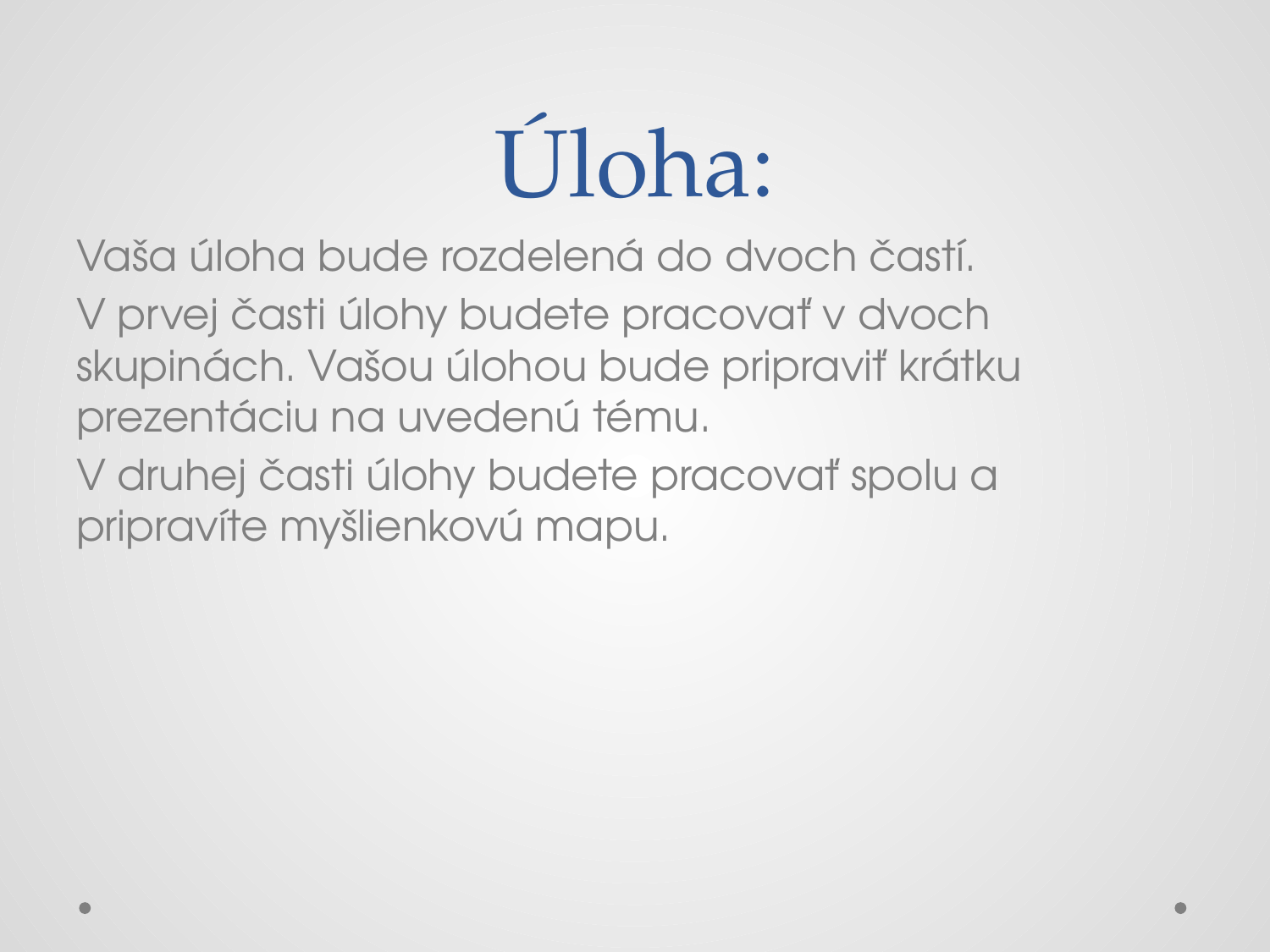

# Úloha:
Vaša úloha bude rozdelená do dvoch častí.
V prvej časti úlohy budete pracovať v dvoch skupinách. Vašou úlohou bude pripraviť krátku prezentáciu na uvedenú tému.
V druhej časti úlohy budete pracovať spolu a pripravíte myšlienkovú mapu.